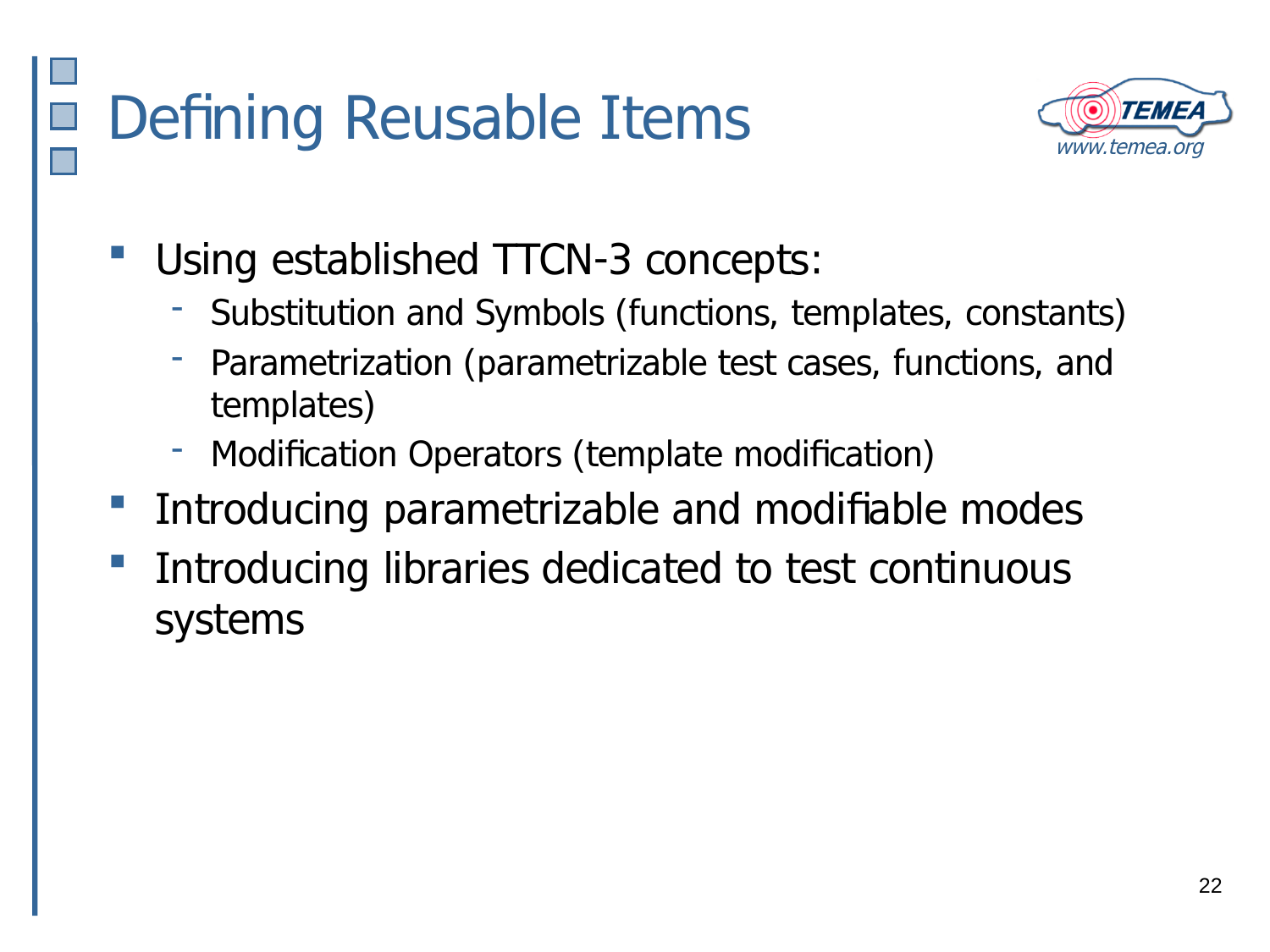

# Defining Reusable Items
Using established TTCN-3 concepts:
Substitution and Symbols (functions, templates, constants)
Parametrization (parametrizable test cases, functions, and templates)
Modification Operators (template modification)
Introducing parametrizable and modifiable modes
Introducing libraries dedicated to test continuous systems

22